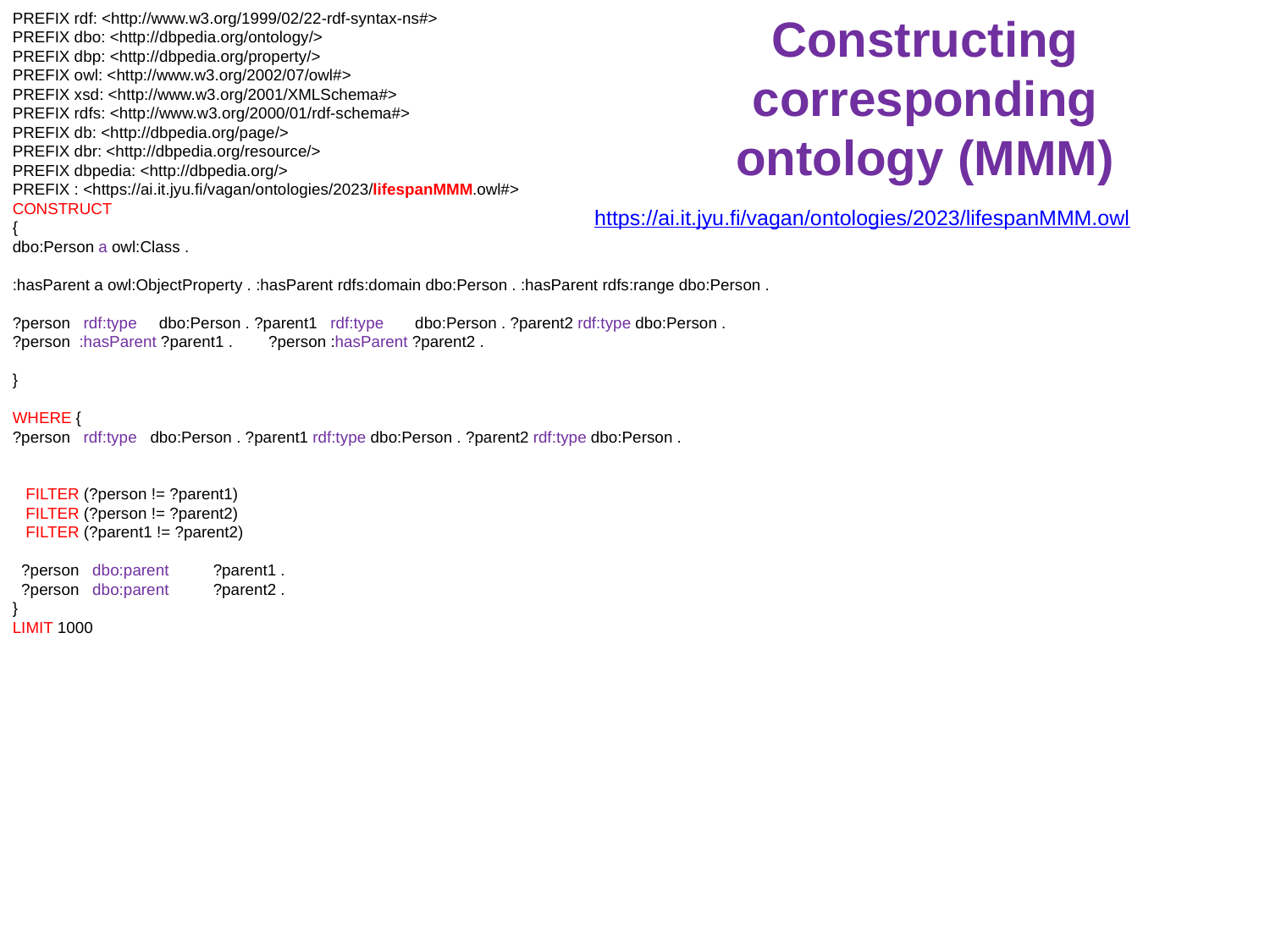

PREFIX rdf: <http://www.w3.org/1999/02/22-rdf-syntax-ns#>
PREFIX dbo: <http://dbpedia.org/ontology/>
PREFIX dbp: <http://dbpedia.org/property/>
PREFIX owl: <http://www.w3.org/2002/07/owl#>
PREFIX xsd: <http://www.w3.org/2001/XMLSchema#>
PREFIX rdfs: <http://www.w3.org/2000/01/rdf-schema#>
PREFIX db: <http://dbpedia.org/page/>
PREFIX dbr: <http://dbpedia.org/resource/>
PREFIX dbpedia: <http://dbpedia.org/>
PREFIX : <https://ai.it.jyu.fi/vagan/ontologies/2023/lifespanMMM.owl#>
CONSTRUCT
{
dbo:Person a owl:Class .

:hasParent a owl:ObjectProperty . :hasParent rdfs:domain dbo:Person . :hasParent rdfs:range dbo:Person .

?person   rdf:type     dbo:Person . ?parent1   rdf:type       dbo:Person . ?parent2 rdf:type dbo:Person .
?person  :hasParent ?parent1 .        ?person :hasParent ?parent2 .

}

WHERE {
?person   rdf:type   dbo:Person . ?parent1 rdf:type dbo:Person . ?parent2 rdf:type dbo:Person .

   FILTER (?person != ?parent1)
   FILTER (?person != ?parent2)
   FILTER (?parent1 != ?parent2)

  ?person   dbo:parent          ?parent1 .
  ?person   dbo:parent          ?parent2 .
}
LIMIT 1000
Constructing corresponding ontology (MMM)
 https://ai.it.jyu.fi/vagan/ontologies/2023/lifespanMMM.owl